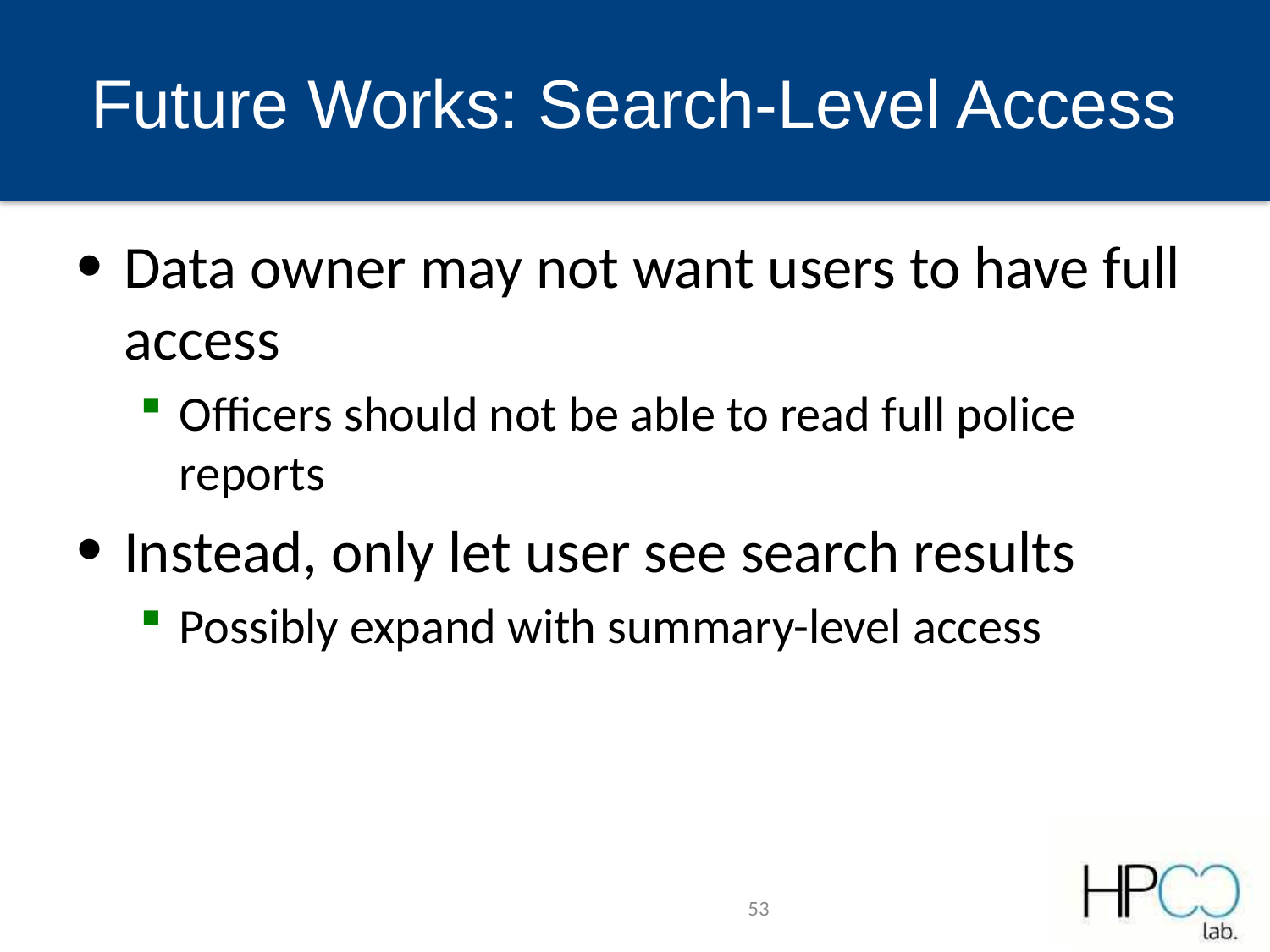

# Future Works: Search-Level Access
Data owner may not want users to have full access
Officers should not be able to read full police reports
Instead, only let user see search results
Possibly expand with summary-level access
53